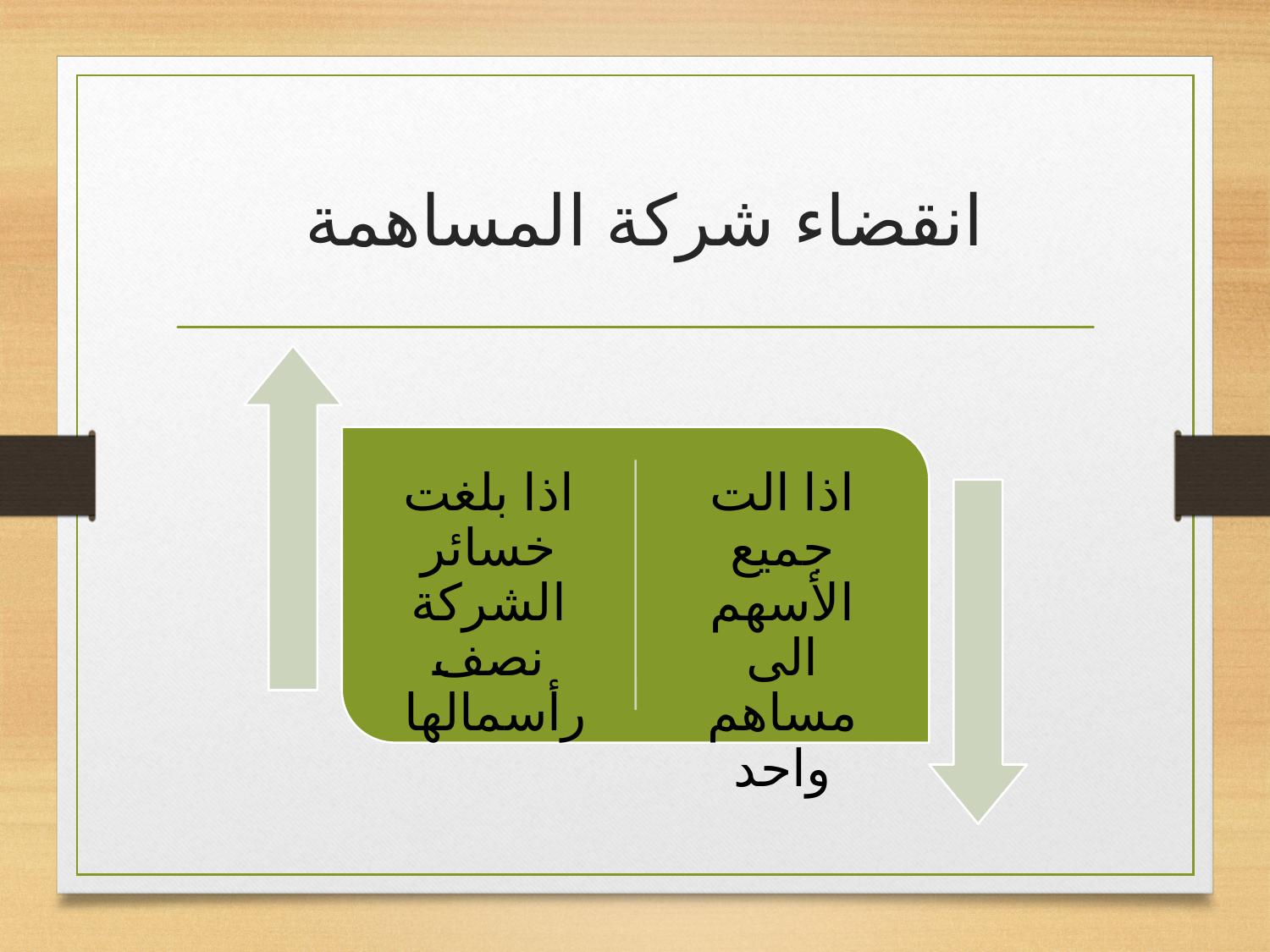

# انقضاء شركة المساهمة
اذا بلغت خسائر الشركة نصف رأسمالها
اذا الت جميع الأسهم الى مساهم واحد